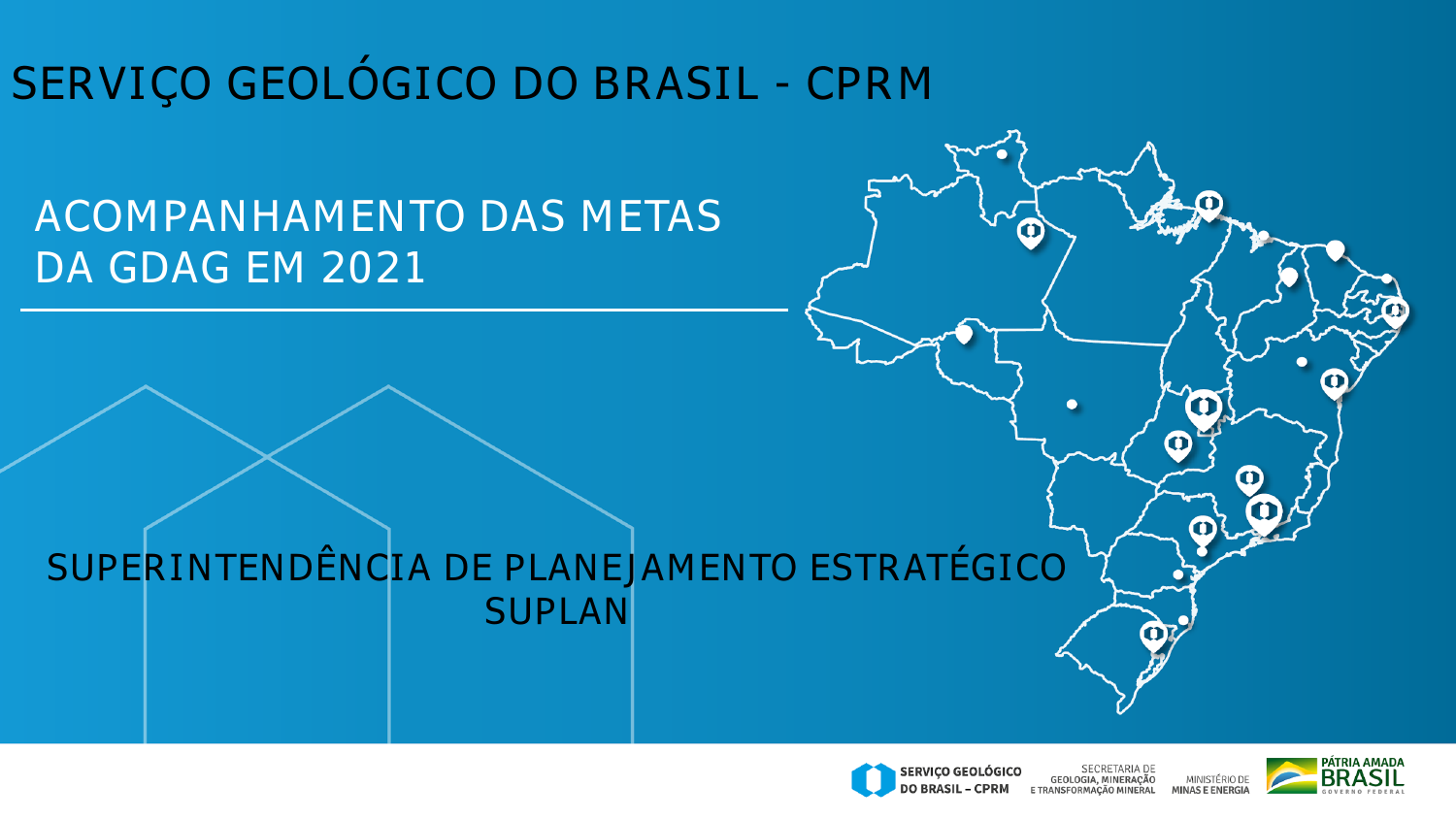

ACOMPANHAMENTO DAS METAS
DA GDAG EM 2021
SERVIÇO GEOLÓGICO DO BRASIL - CPRM

SUPERINTENDÊNCIA DE PLANEJAMENTO ESTRATÉGICO
SUPLAN